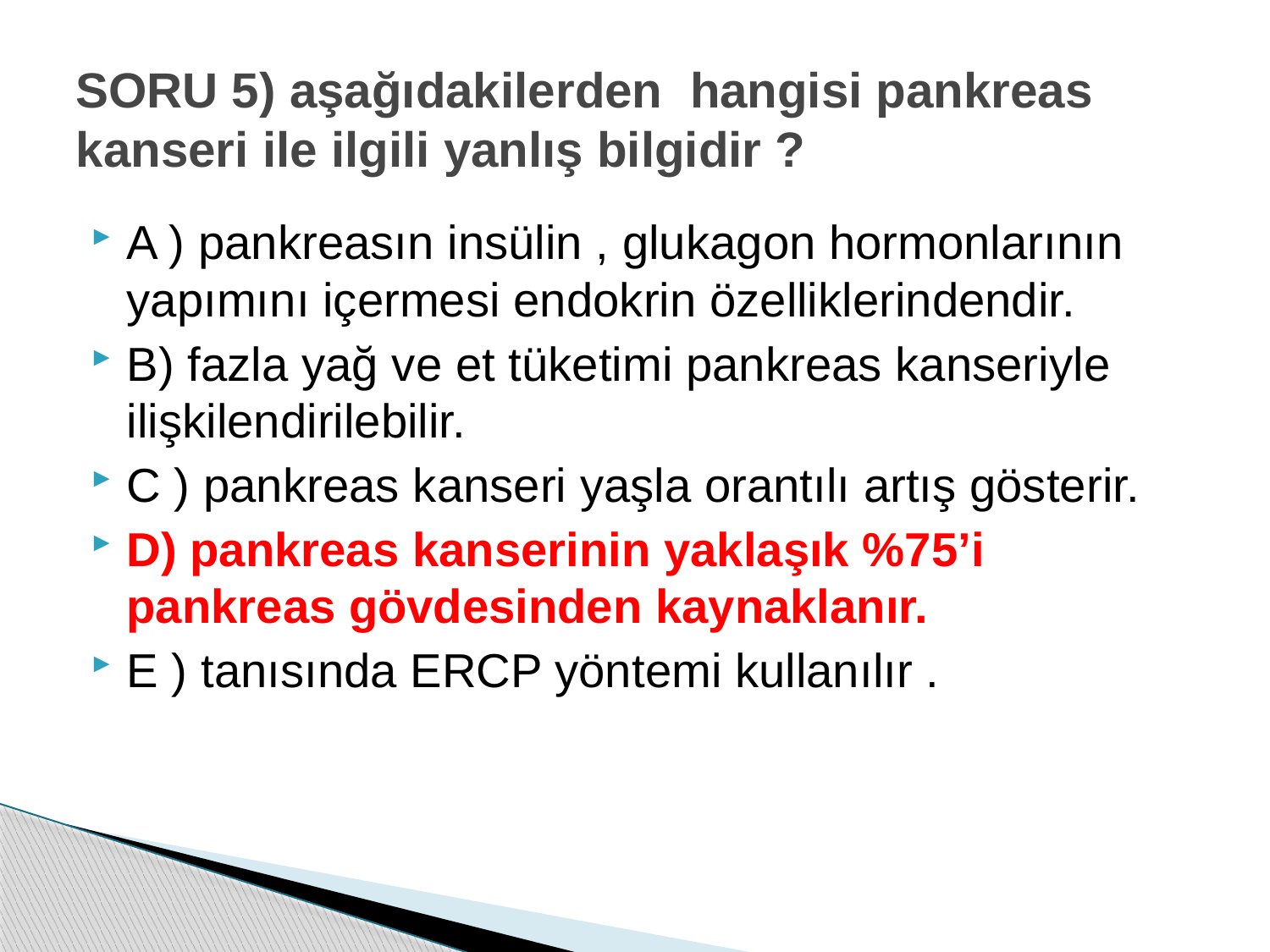

# SORU 5) aşağıdakilerden  hangisi pankreas kanseri ile ilgili yanlış bilgidir ?
A ) pankreasın insülin , glukagon hormonlarının yapımını içermesi endokrin özelliklerindendir.
B) fazla yağ ve et tüketimi pankreas kanseriyle ilişkilendirilebilir.
C ) pankreas kanseri yaşla orantılı artış gösterir.
D) pankreas kanserinin yaklaşık %75’i pankreas gövdesinden kaynaklanır.
E ) tanısında ERCP yöntemi kullanılır .